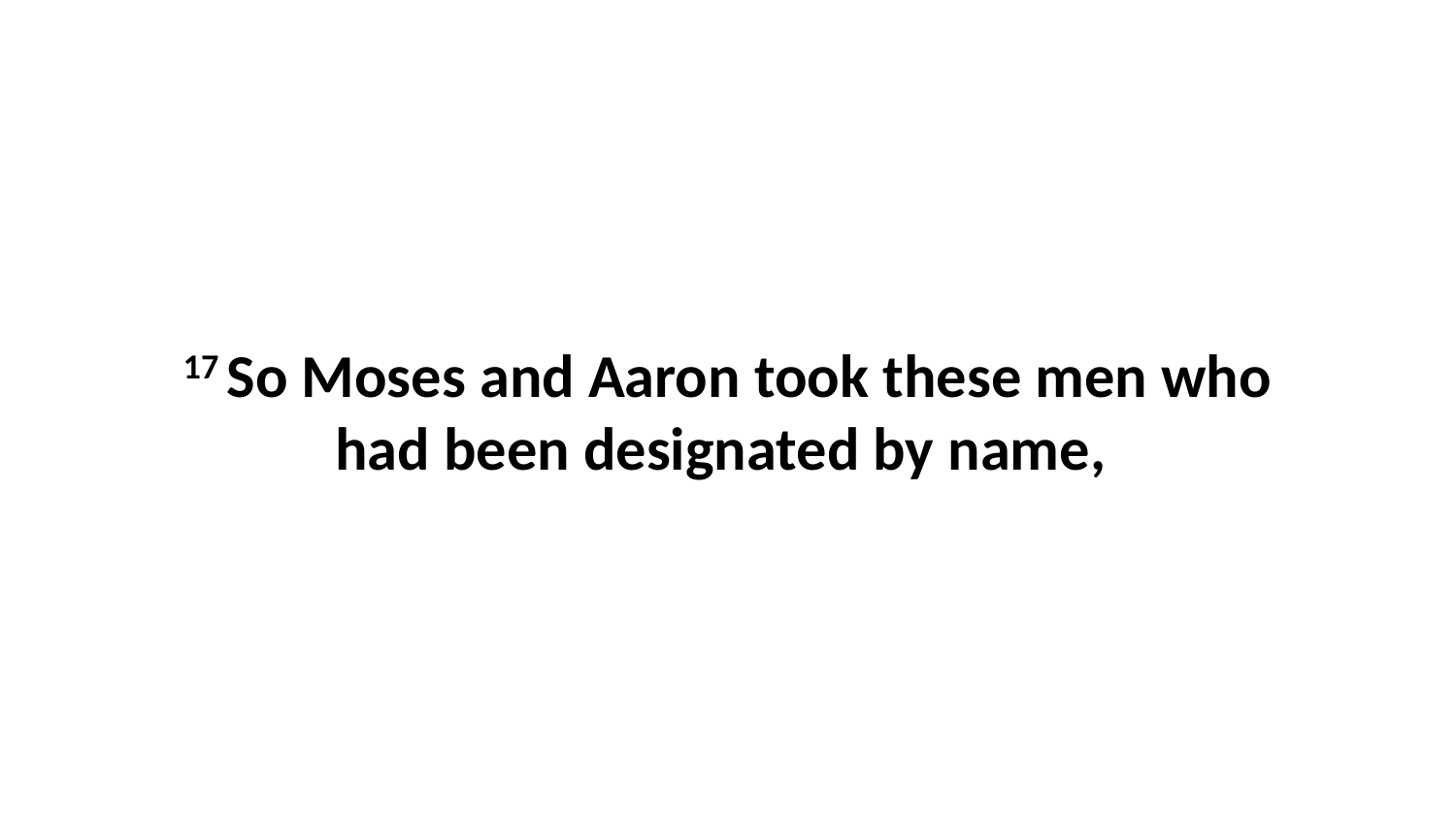

17 So Moses and Aaron took these men who had been designated by name,